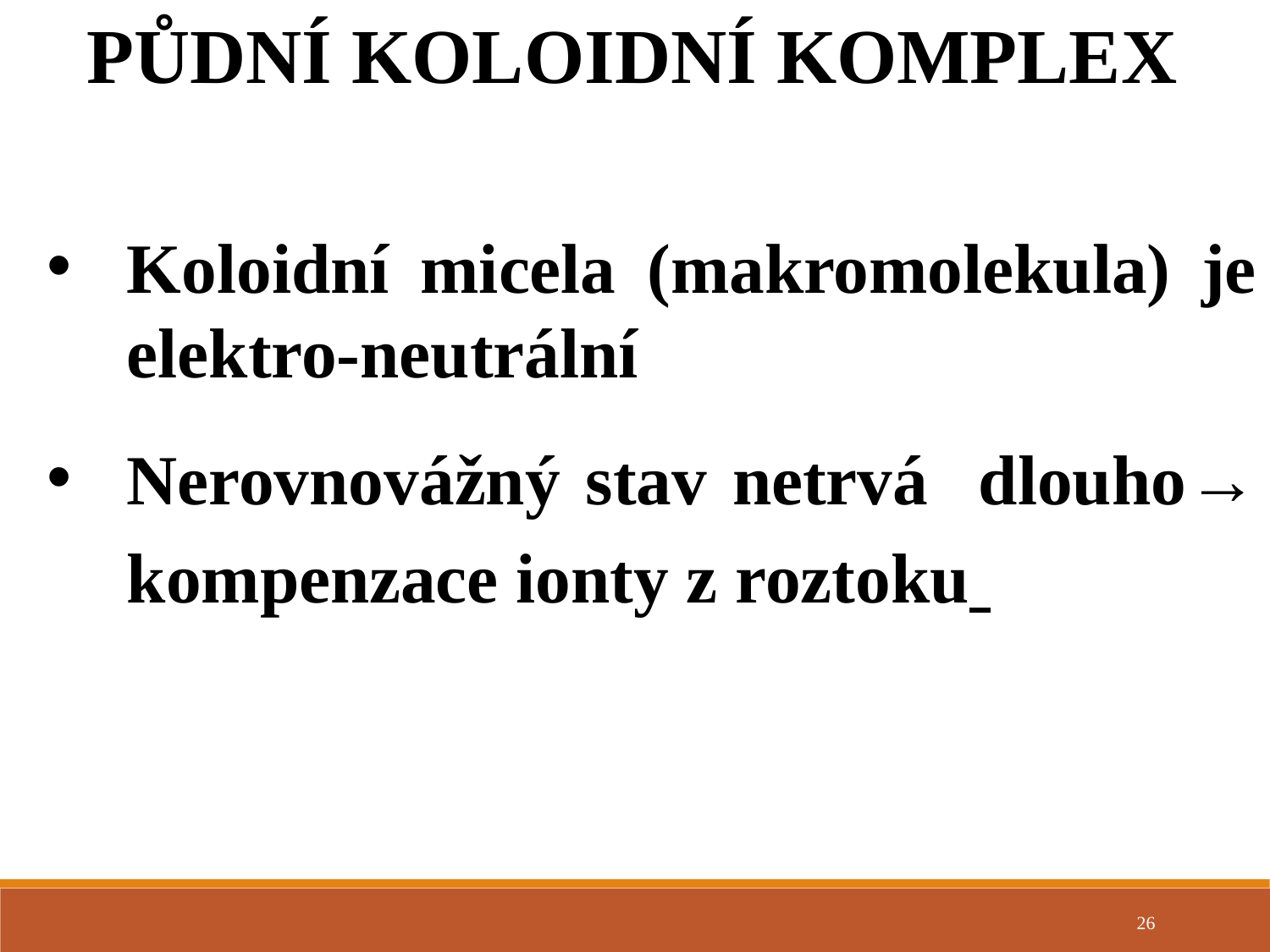

PŮDNÍ KOLOIDNÍ KOMPLEX
Koloidní micela (makromolekula) je elektro-neutrální
Nerovnovážný stav netrvá  dlouho→ kompenzace ionty z roztoku
26